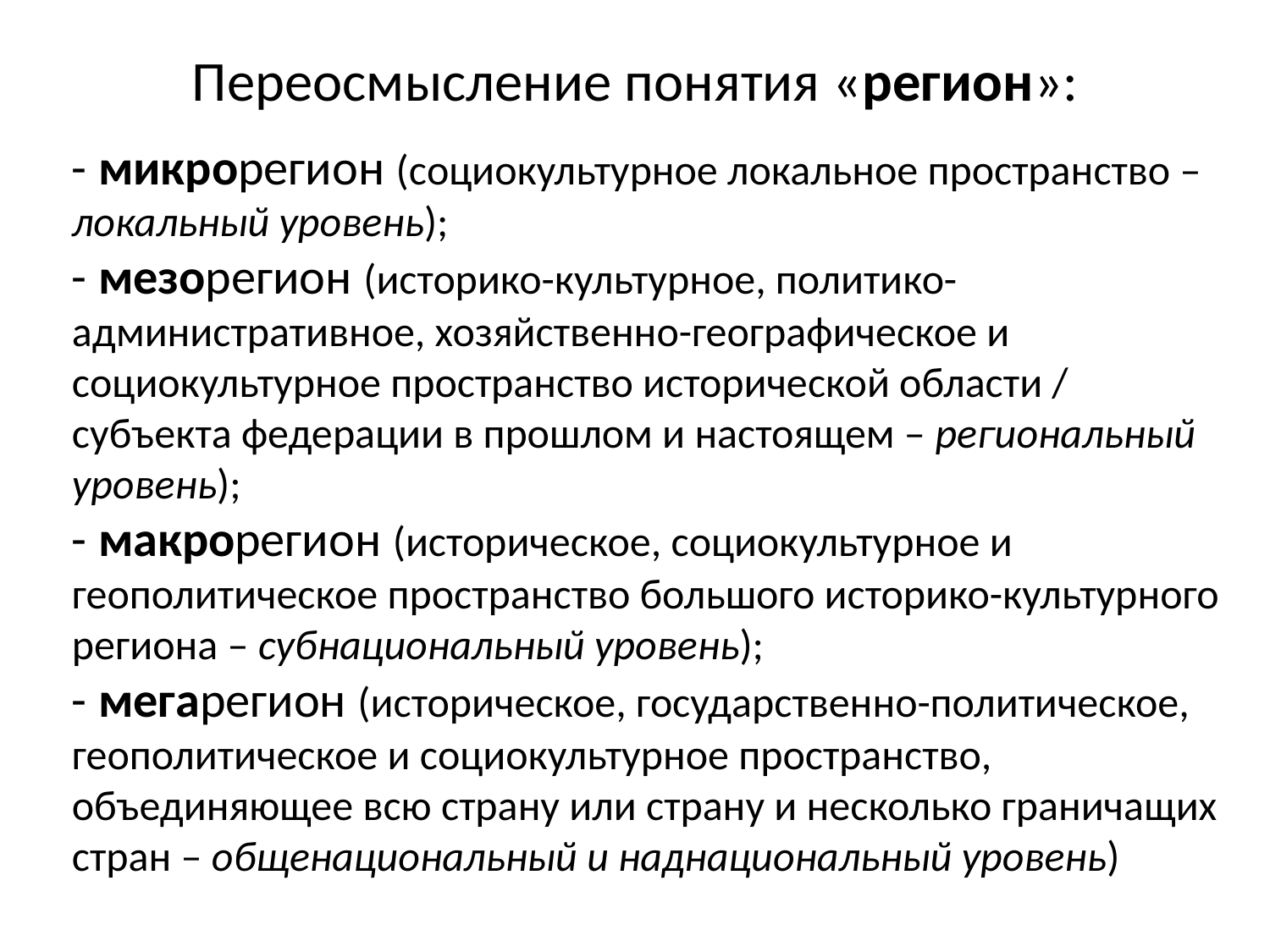

# Переосмысление понятия «регион»:
- микрорегион (социокультурное локальное пространство – локальный уровень);
- мезорегион (историко-культурное, политико-административное, хозяйственно-географическое и социокультурное пространство исторической области / субъекта федерации в прошлом и настоящем – региональный уровень);
- макрорегион (историческое, социокультурное и геополитическое пространство большого историко-культурного региона – субнациональный уровень);
- мегарегион (историческое, государственно-политическое, геополитическое и социокультурное пространство, объединяющее всю страну или страну и несколько граничащих стран – общенациональный и наднациональный уровень)